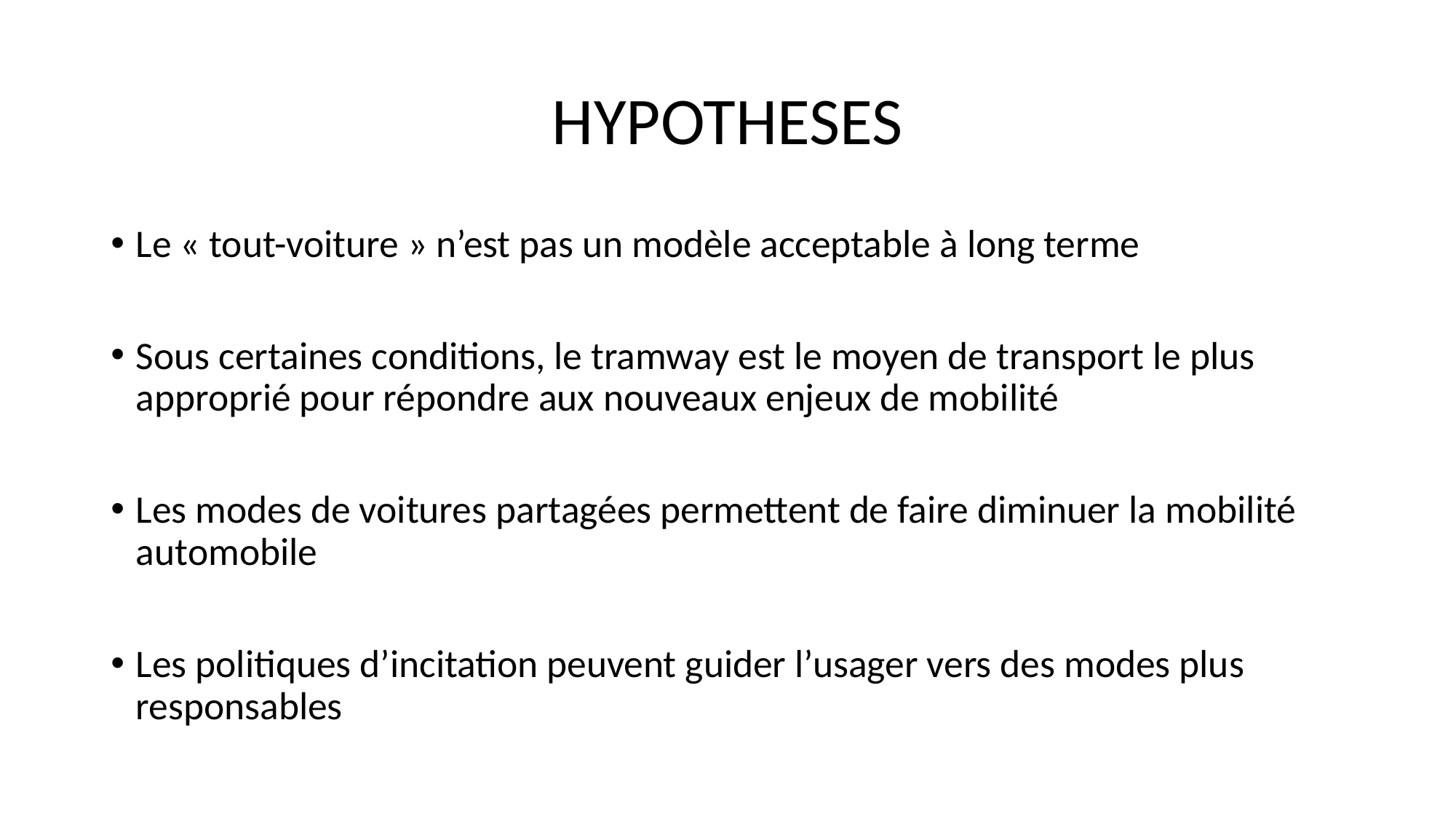

# HYPOTHESES
Le « tout-voiture » n’est pas un modèle acceptable à long terme

Sous certaines conditions, le tramway est le moyen de transport le plus approprié pour répondre aux nouveaux enjeux de mobilité

Les modes de voitures partagées permettent de faire diminuer la mobilité automobile

Les politiques d’incitation peuvent guider l’usager vers des modes plus responsables